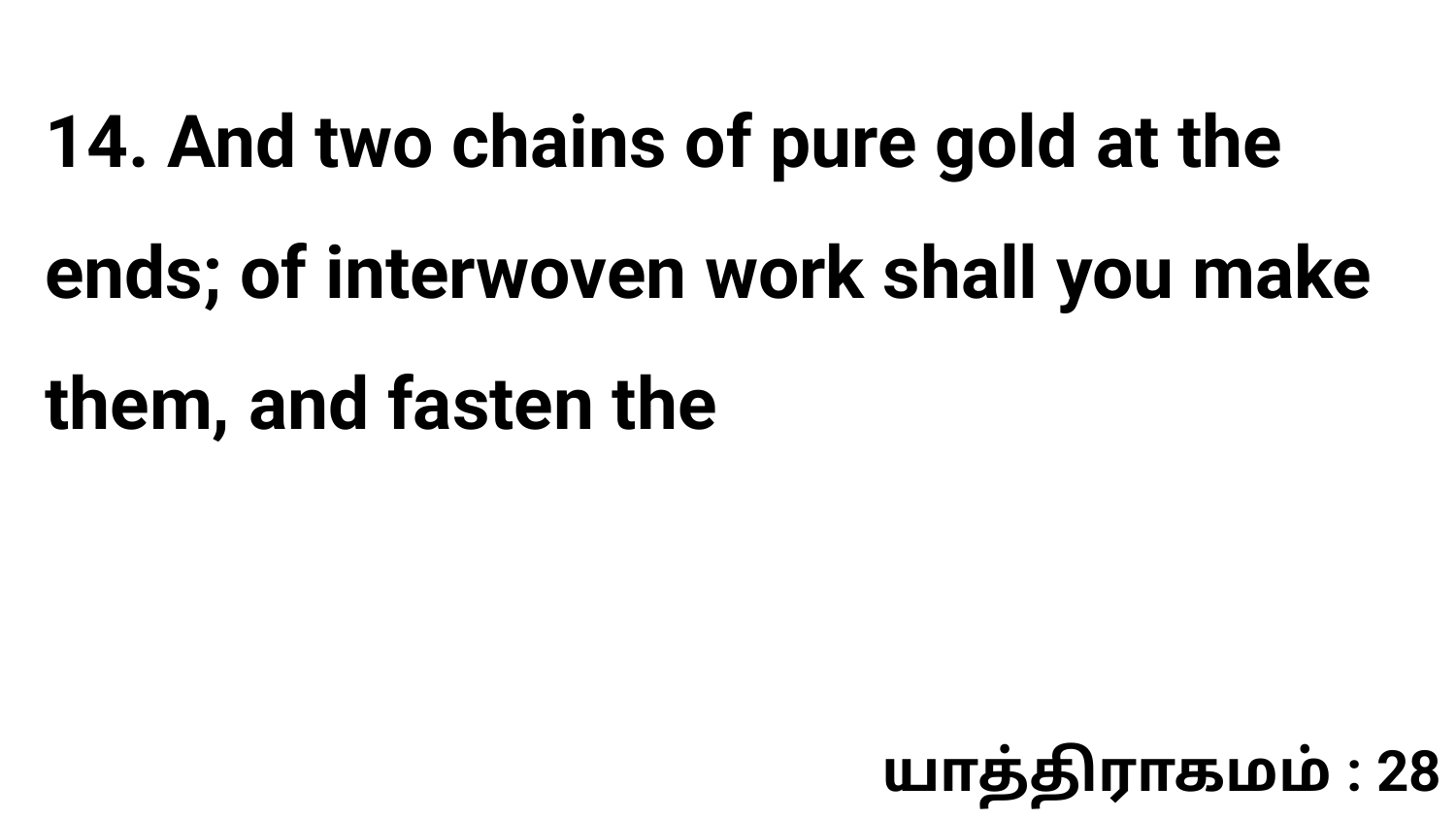

14. And two chains of pure gold at the ends; of interwoven work shall you make them, and fasten the
யாத்திராகமம் : 28